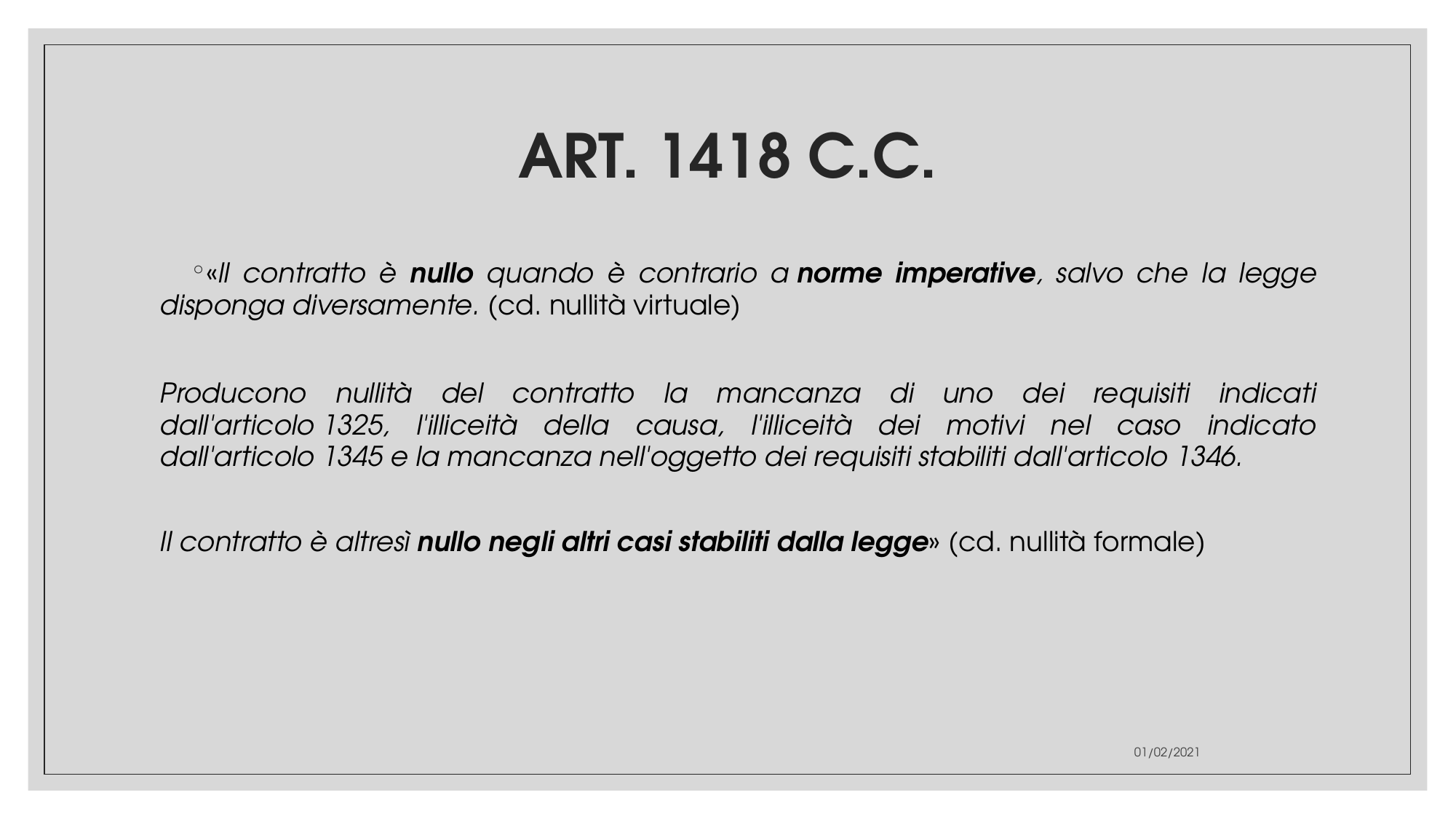

# ART. 1418 C.C.
«Il contratto è nullo quando è contrario a norme imperative, salvo che la legge disponga diversamente. (cd. nullità virtuale)

Producono nullità del contratto la mancanza di uno dei requisiti indicati dall'articolo 1325, l'illiceità della causa, l'illiceità dei motivi nel caso indicato dall'articolo 1345 e la mancanza nell'oggetto dei requisiti stabiliti dall'articolo 1346.

Il contratto è altresì nullo negli altri casi stabiliti dalla legge» (cd. nullità formale)

01/02/2021